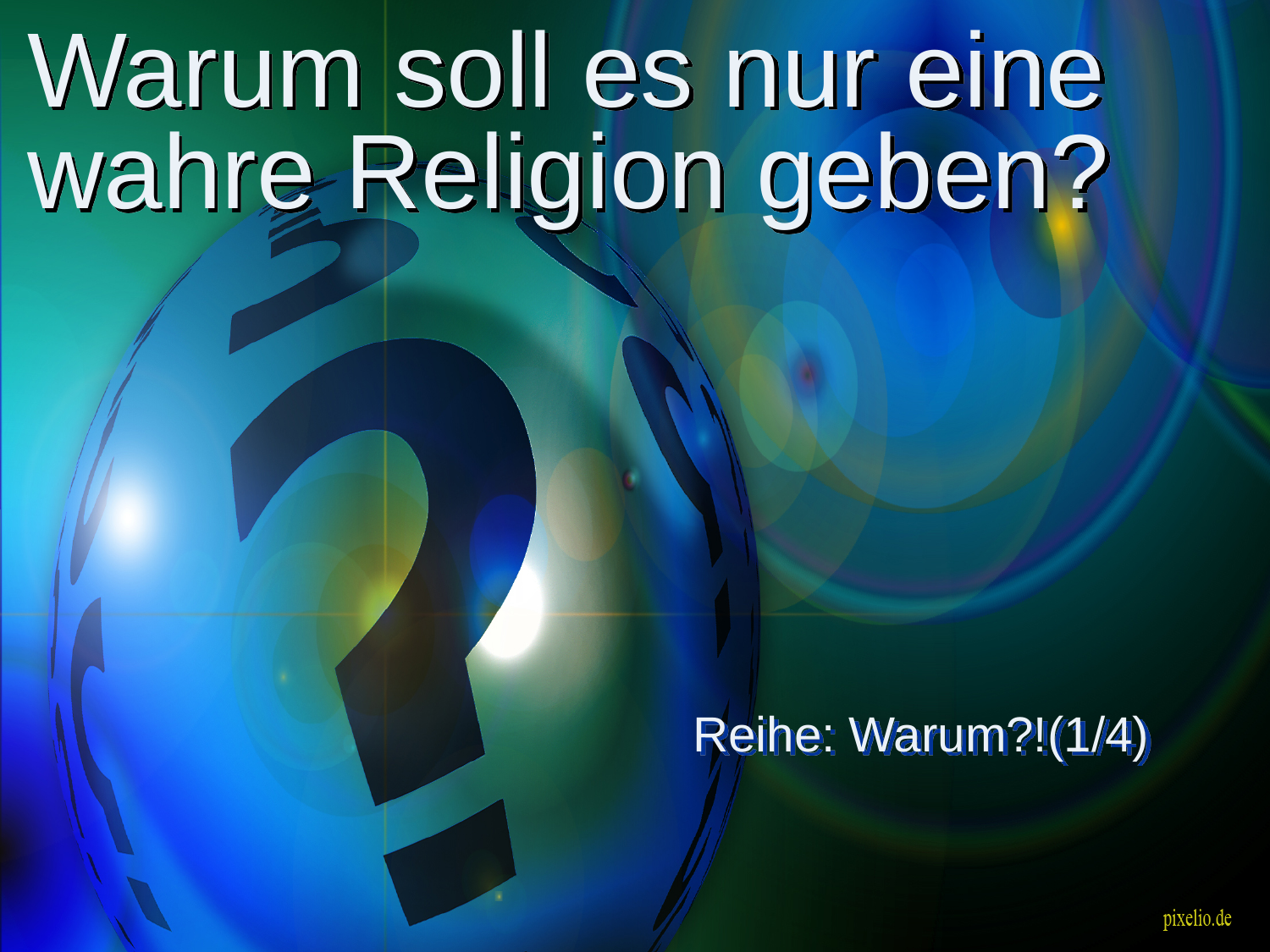

# Warum soll es nur eine wahre Religion geben?
Reihe: Warum?!(1/4)